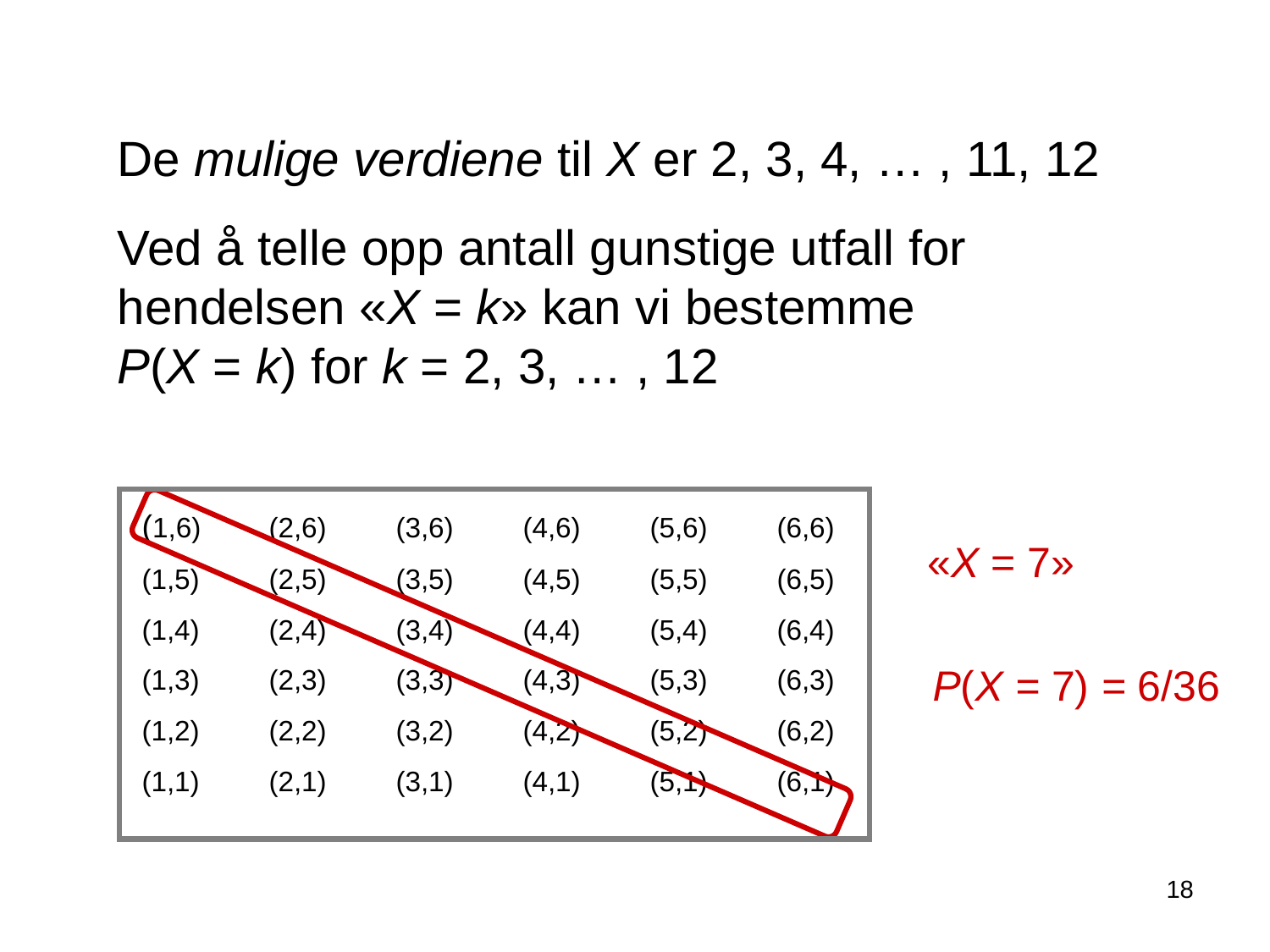

De mulige verdiene til X er 2, 3, 4, … , 11, 12
Ved å telle opp antall gunstige utfall for hendelsen «X = k» kan vi bestemme               P(X = k) for k = 2, 3, … , 12

(1,6)	(2,6)	(3,6)	(4,6)	(5,6)	(6,6)
(1,5)	(2,5)	(3,5)	(4,5)	(5,5)	(6,5)
(1,4)	(2,4)	(3,4)	(4,4)	(5,4)	(6,4)
(1,3)	(2,3)	(3,3)	(4,3)	(5,3)	(6,3)
(1,2)	(2,2)	(3,2)	(4,2)	(5,2)	(6,2)
(1,1)	(2,1)	(3,1)	(4,1)	(5,1)	(6,1)

«X = 7»

P(X = 7) = 6/36
18